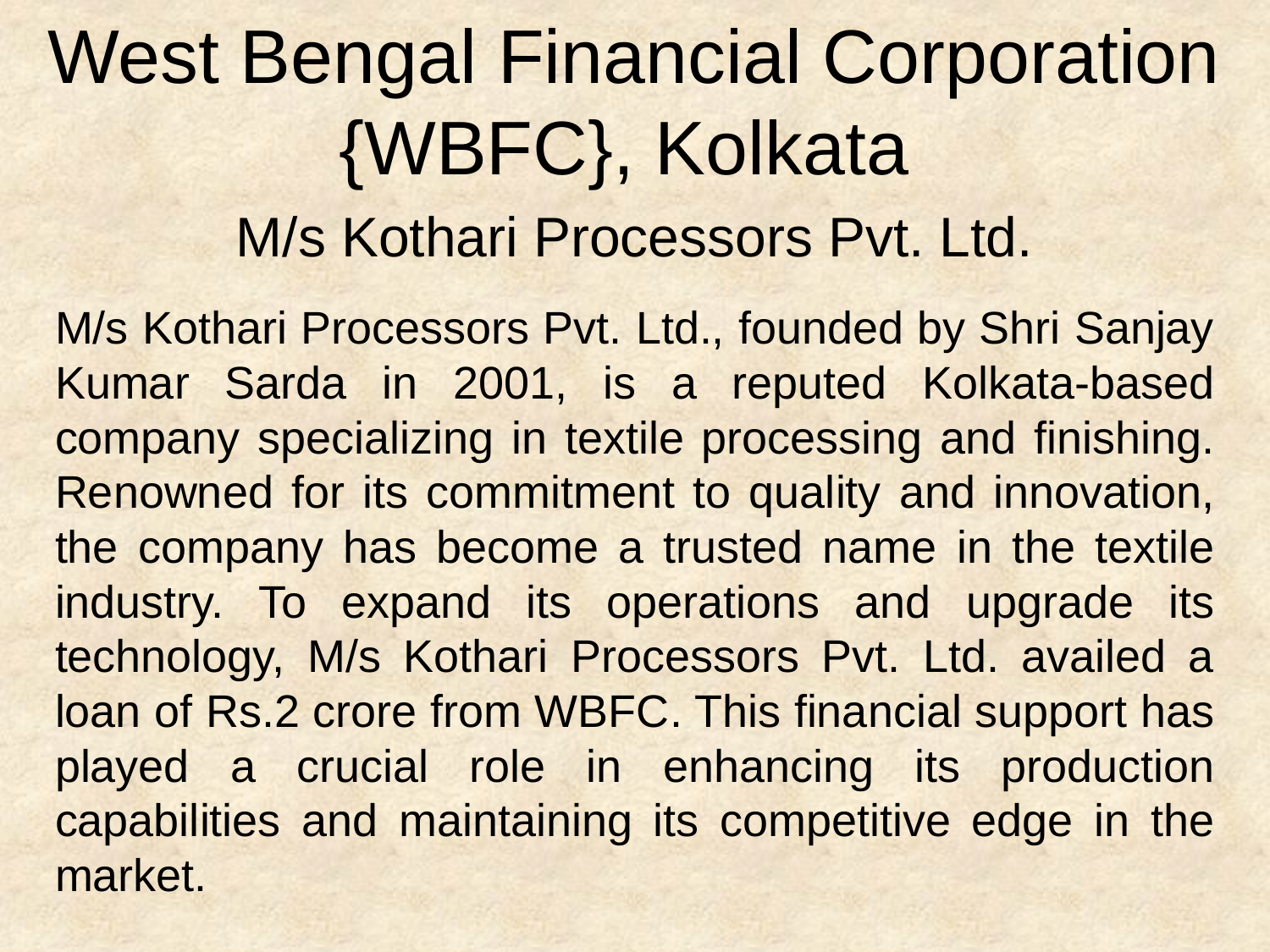

# West Bengal Financial Corporation {WBFC}, Kolkata M/s Kothari Processors Pvt. Ltd.
M/s Kothari Processors Pvt. Ltd., founded by Shri Sanjay Kumar Sarda in 2001, is a reputed Kolkata-based company specializing in textile processing and finishing. Renowned for its commitment to quality and innovation, the company has become a trusted name in the textile industry. To expand its operations and upgrade its technology, M/s Kothari Processors Pvt. Ltd. availed a loan of Rs.2 crore from WBFC. This financial support has played a crucial role in enhancing its production capabilities and maintaining its competitive edge in the market.